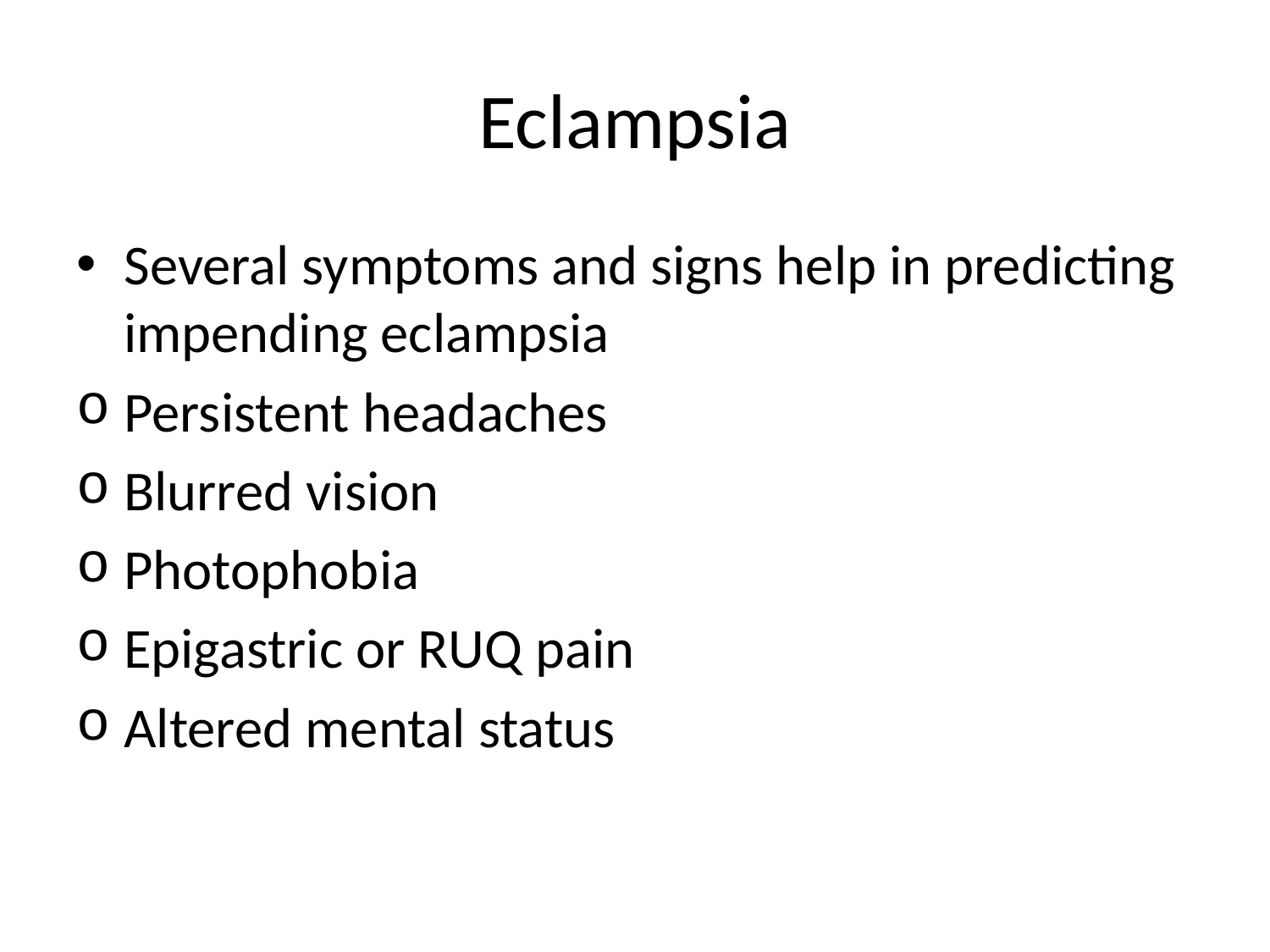

# Eclampsia
Several symptoms and signs help in predicting impending eclampsia
Persistent headaches
Blurred vision
Photophobia
Epigastric or RUQ pain
Altered mental status